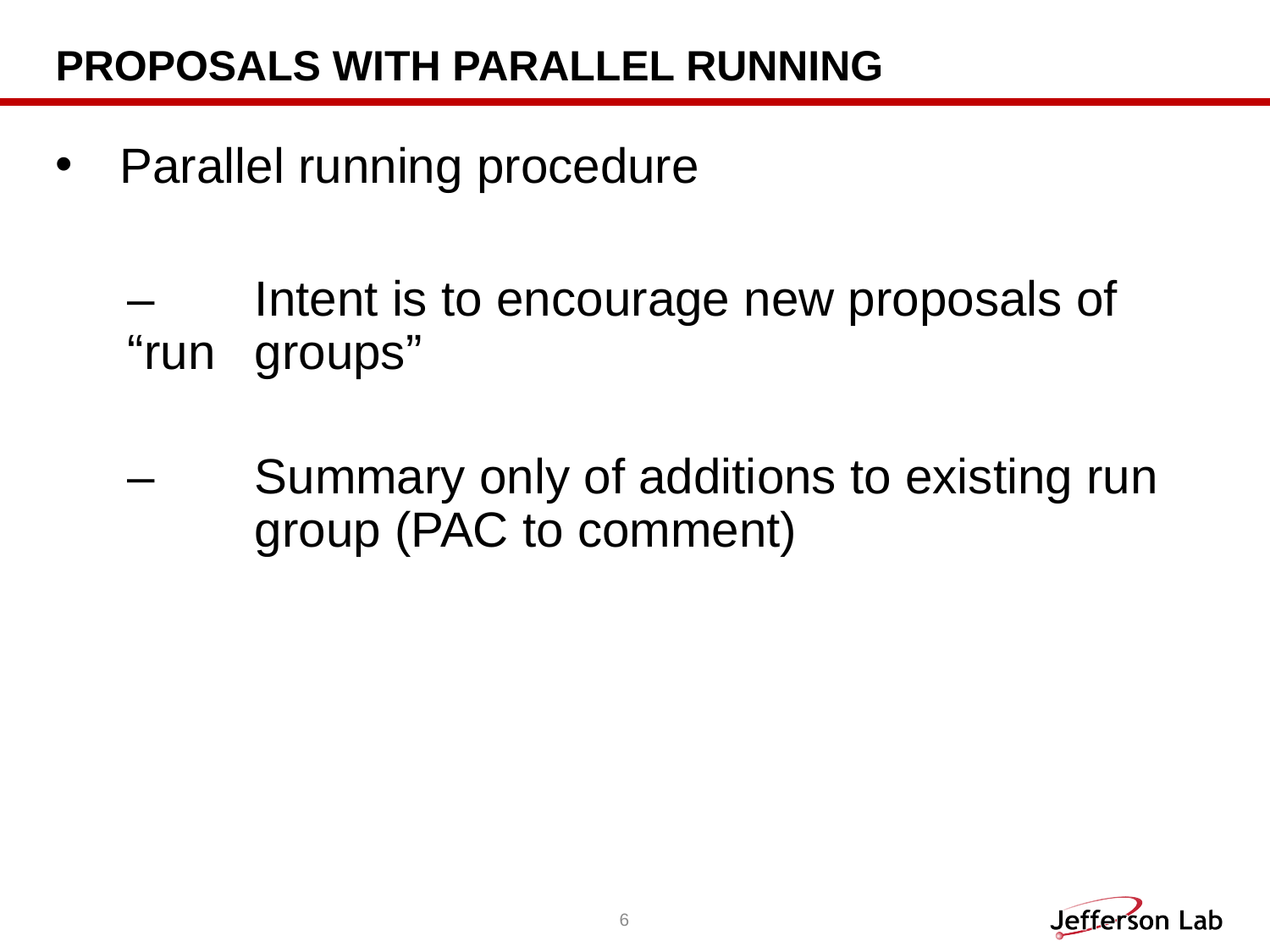

# Proposals with Parallel Running
Parallel running procedure

– 	Intent is to encourage new proposals of “run 	groups”

– 	Summary only of additions to existing run 	group (PAC to comment)

6